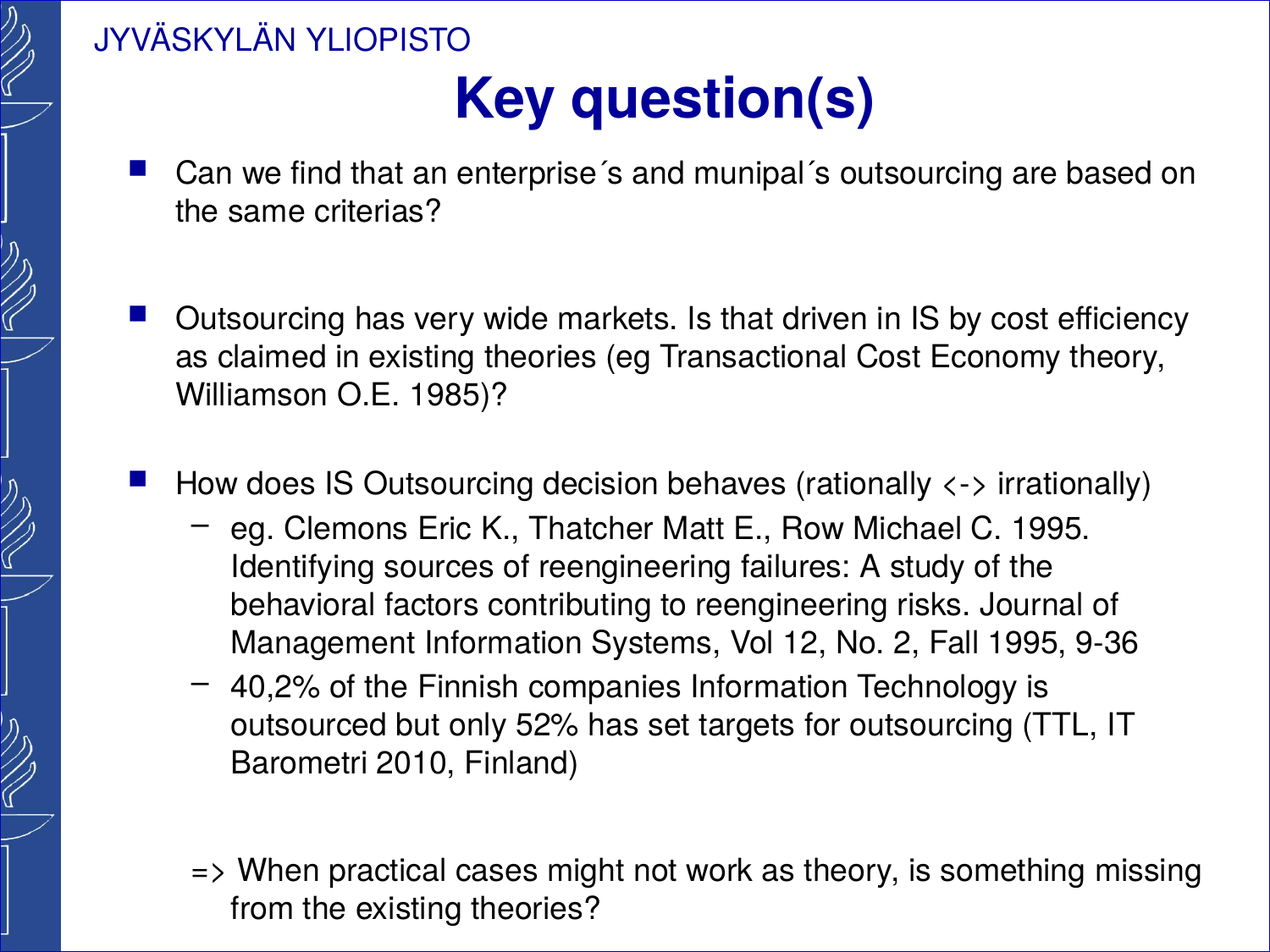

# Key question(s)
Can we find that an enterprise´s and munipal´s outsourcing are based on the same criterias?

Outsourcing has very wide markets. Is that driven in IS by cost efficiency as claimed in existing theories (eg Transactional Cost Economy theory, Williamson O.E. 1985)?

How does IS Outsourcing decision behaves (rationally <-> irrationally)
eg. Clemons Eric K., Thatcher Matt E., Row Michael C. 1995. Identifying sources of reengineering failures: A study of the behavioral factors contributing to reengineering risks. Journal of Management Information Systems, Vol 12, No. 2, Fall 1995, 9-36
40,2% of the Finnish companies Information Technology is outsourced but only 52% has set targets for outsourcing (TTL, IT Barometri 2010, Finland)

=> When practical cases might not work as theory, is something missing from the existing theories?